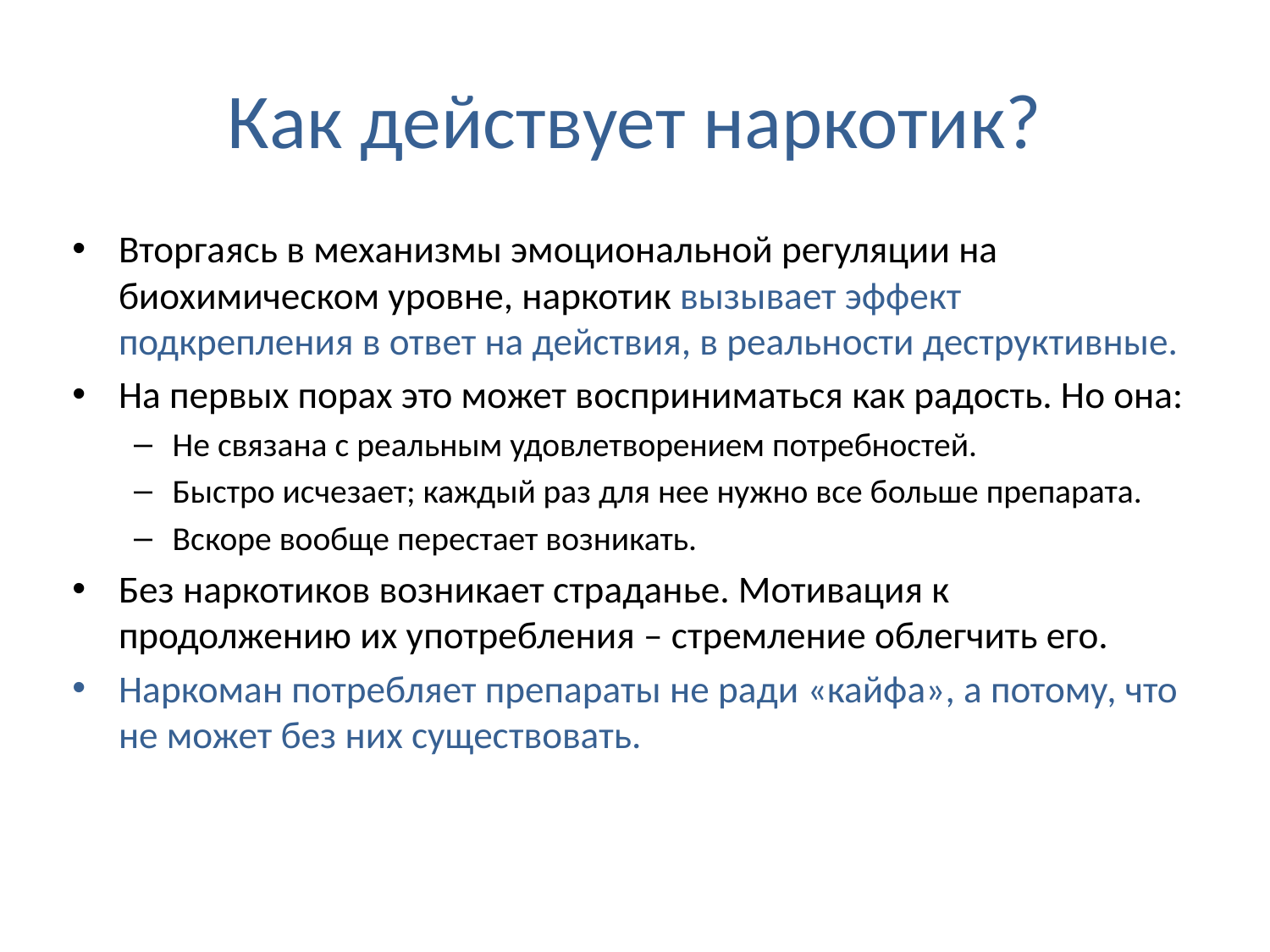

# Как действует наркотик?
Вторгаясь в механизмы эмоциональной регуляции на биохимическом уровне, наркотик вызывает эффект подкрепления в ответ на действия, в реальности деструктивные.
На первых порах это может восприниматься как радость. Но она:
Не связана с реальным удовлетворением потребностей.
Быстро исчезает; каждый раз для нее нужно все больше препарата.
Вскоре вообще перестает возникать.
Без наркотиков возникает страданье. Мотивация к продолжению их употребления – стремление облегчить его.
Наркоман потребляет препараты не ради «кайфа», а потому, что не может без них существовать.